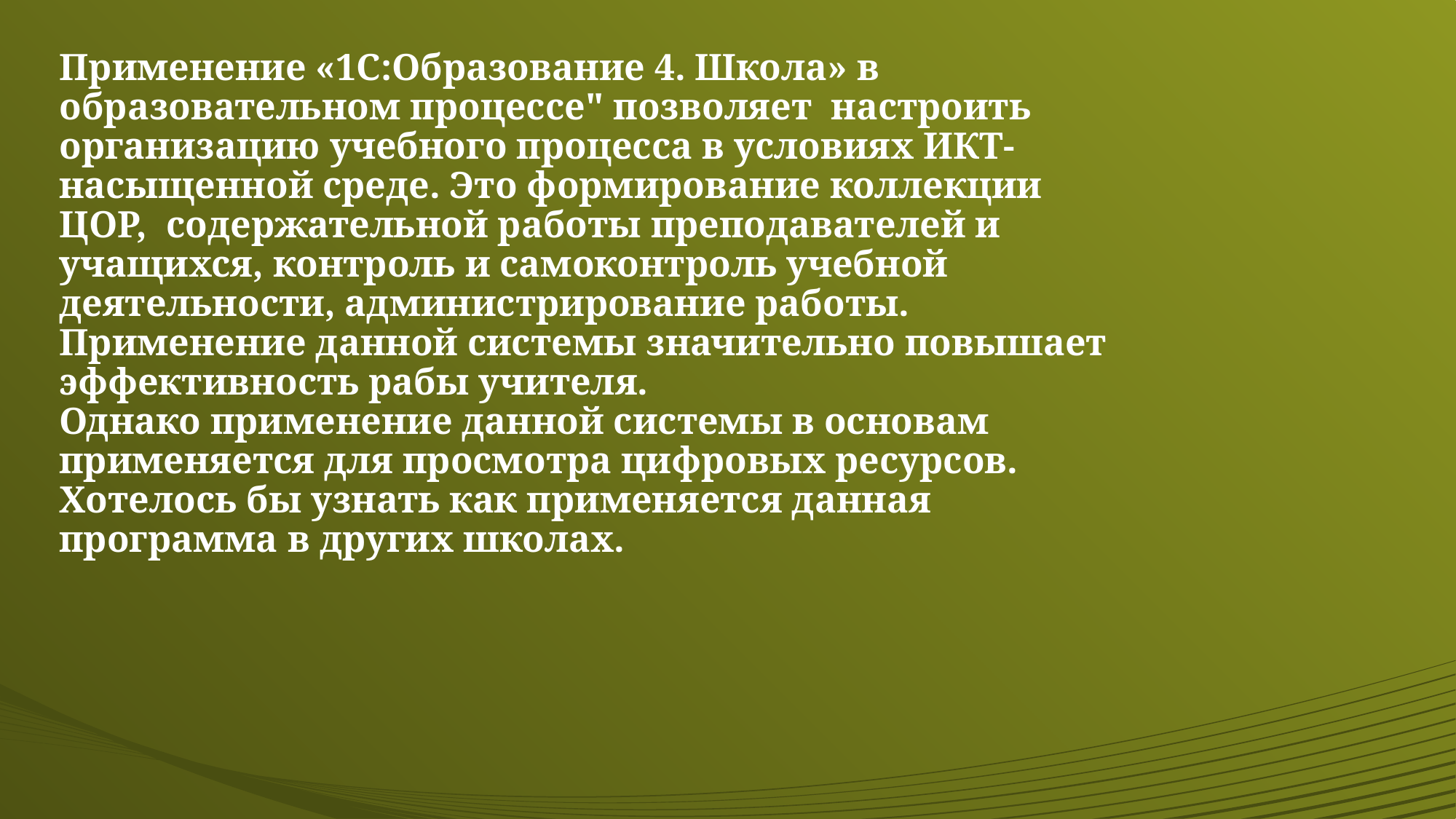

# Применение «1С:Образование 4. Школа» в образовательном процессе" позволяет  настроить организацию учебного процесса в условиях ИКТ- насыщенной среде. Это формирование коллекции ЦОР,  содержательной работы преподавателей и учащихся, контроль и самоконтроль учебной деятельности, администрирование работы. Применение данной системы значительно повышает эффективность рабы учителя. Однако применение данной системы в основам применяется для просмотра цифровых ресурсов. Хотелось бы узнать как применяется данная программа в других школах.